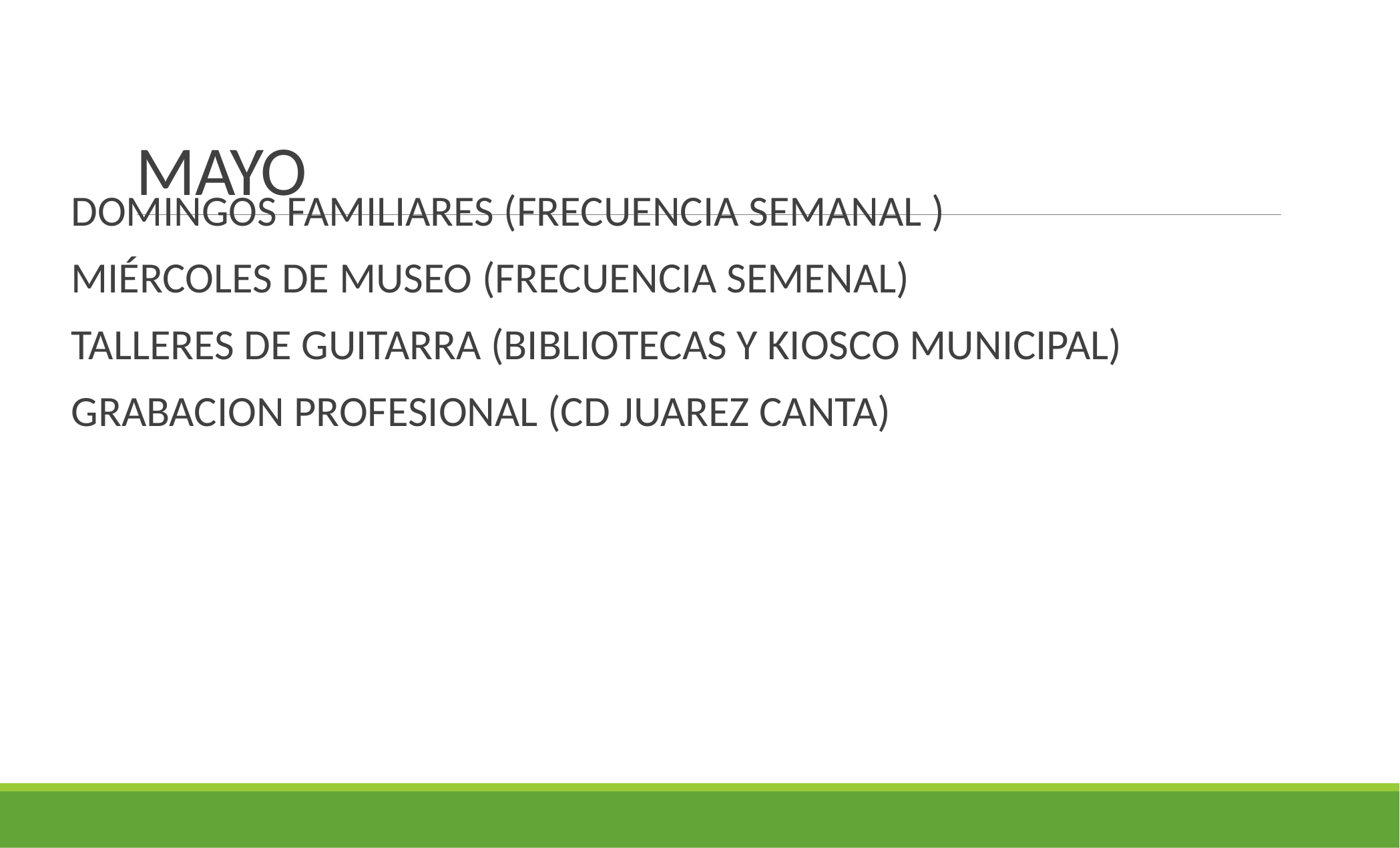

# MAYO
DOMINGOS FAMILIARES (FRECUENCIA SEMANAL )
MIÉRCOLES DE MUSEO (FRECUENCIA SEMENAL)
TALLERES DE GUITARRA (BIBLIOTECAS Y KIOSCO MUNICIPAL)
GRABACION PROFESIONAL (CD JUAREZ CANTA)